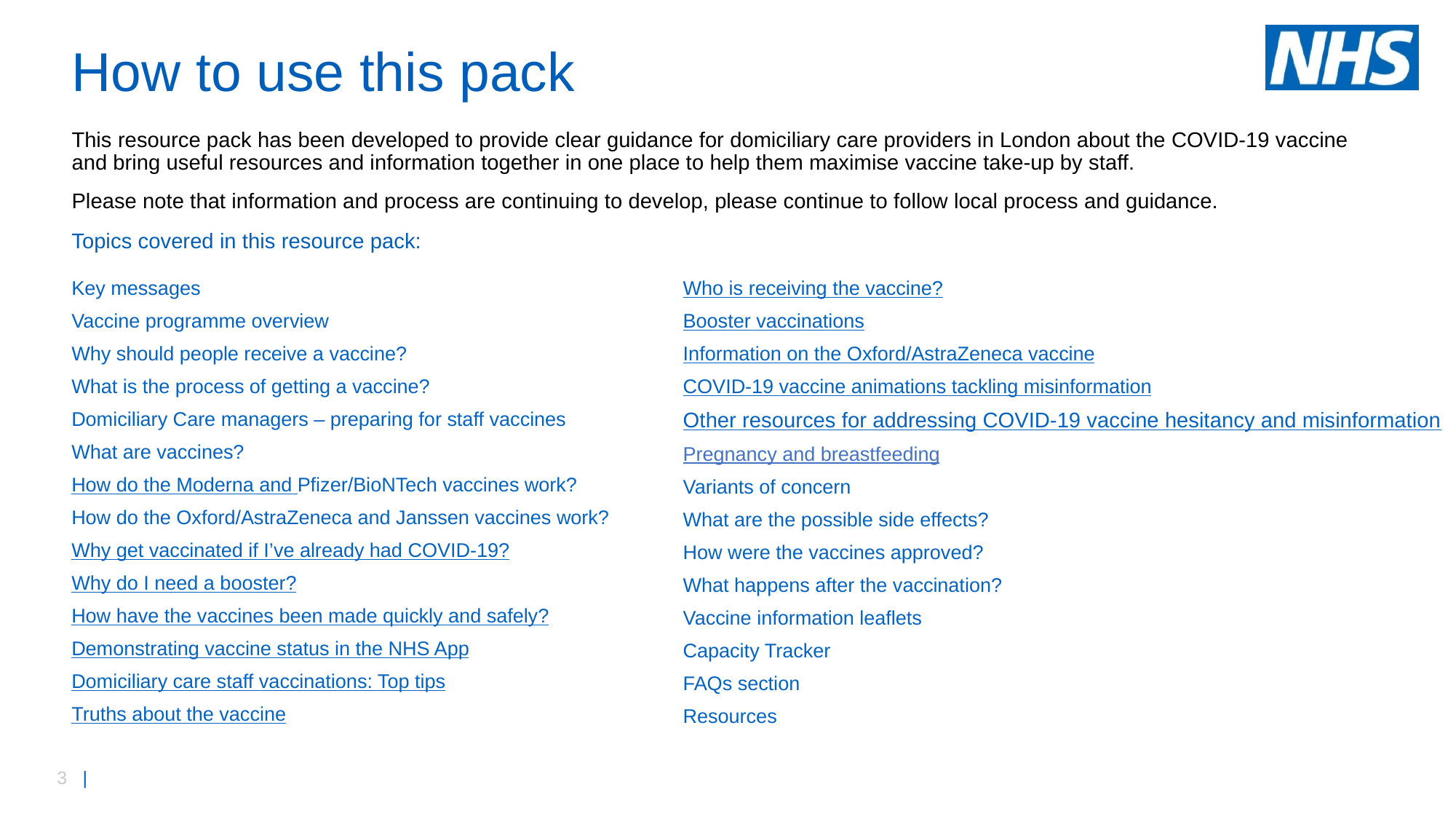

# How to use this pack
This resource pack has been developed to provide clear guidance for domiciliary care providers in London about the COVID-19 vaccine and bring useful resources and information together in one place to help them maximise vaccine take-up by staff.
Please note that information and process are continuing to develop, please continue to follow local process and guidance.
Topics covered in this resource pack:
Key messages
Vaccine programme overview
Why should people receive a vaccine?
What is the process of getting a vaccine?
Domiciliary Care managers – preparing for staff vaccines
What are vaccines?
How do the Moderna and Pfizer/BioNTech vaccines work?
How do the Oxford/AstraZeneca and Janssen vaccines work?
Why get vaccinated if I’ve already had COVID-19?
Why do I need a booster?
How have the vaccines been made quickly and safely?
Demonstrating vaccine status in the NHS App
Domiciliary care staff vaccinations: Top tips
Truths about the vaccine
Who is receiving the vaccine?
Booster vaccinations
Information on the Oxford/AstraZeneca vaccine
COVID-19 vaccine animations tackling misinformation
Other resources for addressing COVID-19 vaccine hesitancy and misinformation
Pregnancy and breastfeeding
Variants of concern
What are the possible side effects?
How were the vaccines approved?
What happens after the vaccination?
Vaccine information leaflets
Capacity Tracker
FAQs section
Resources